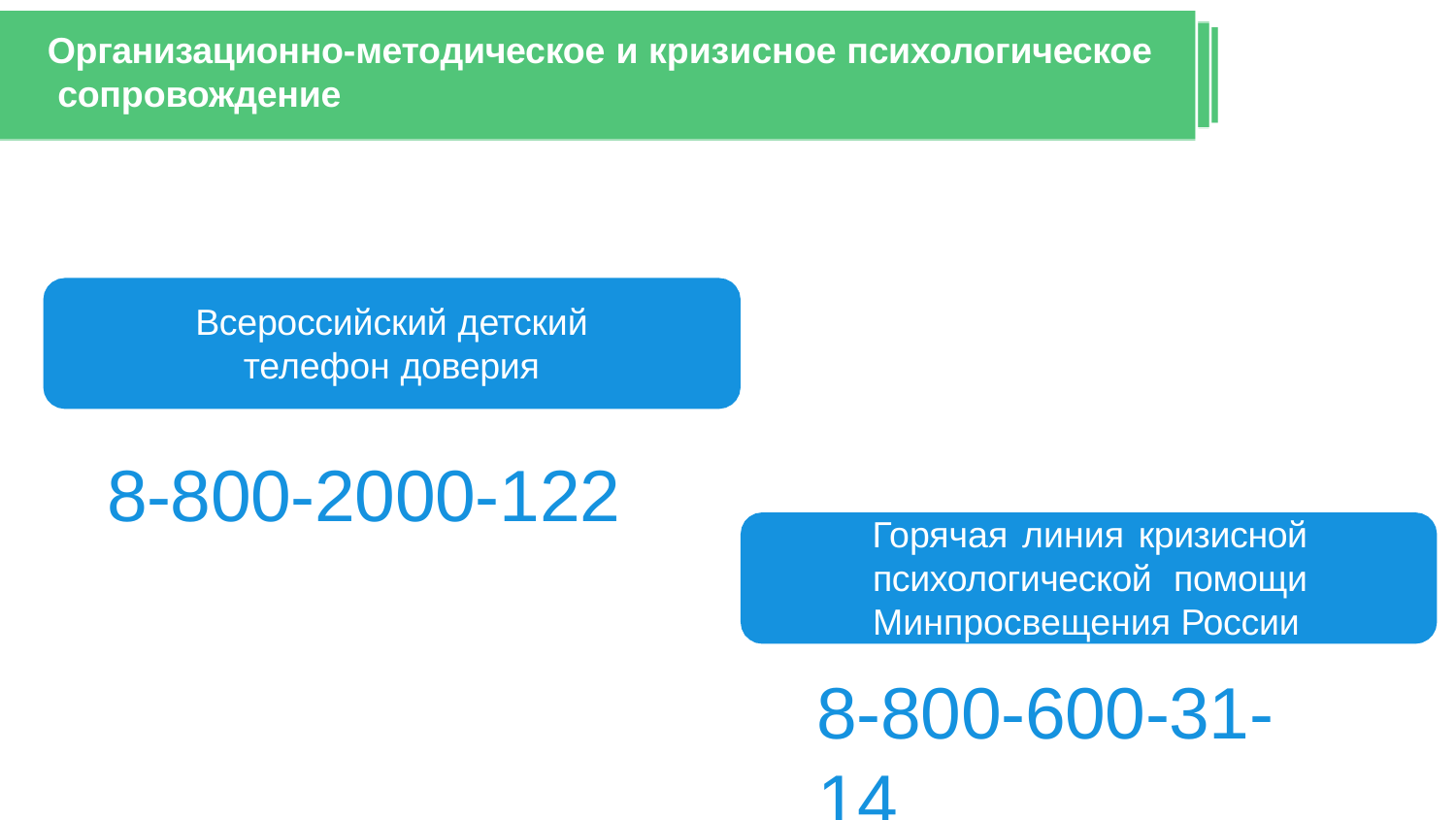

Организационно-методическое и кризисное психологическое
# сопровождение

Всероссийский детский
телефон доверия
8-800-2000-122
Горячая линия кризисной психологической помощи Минпросвещения России
8-800-600-31-14